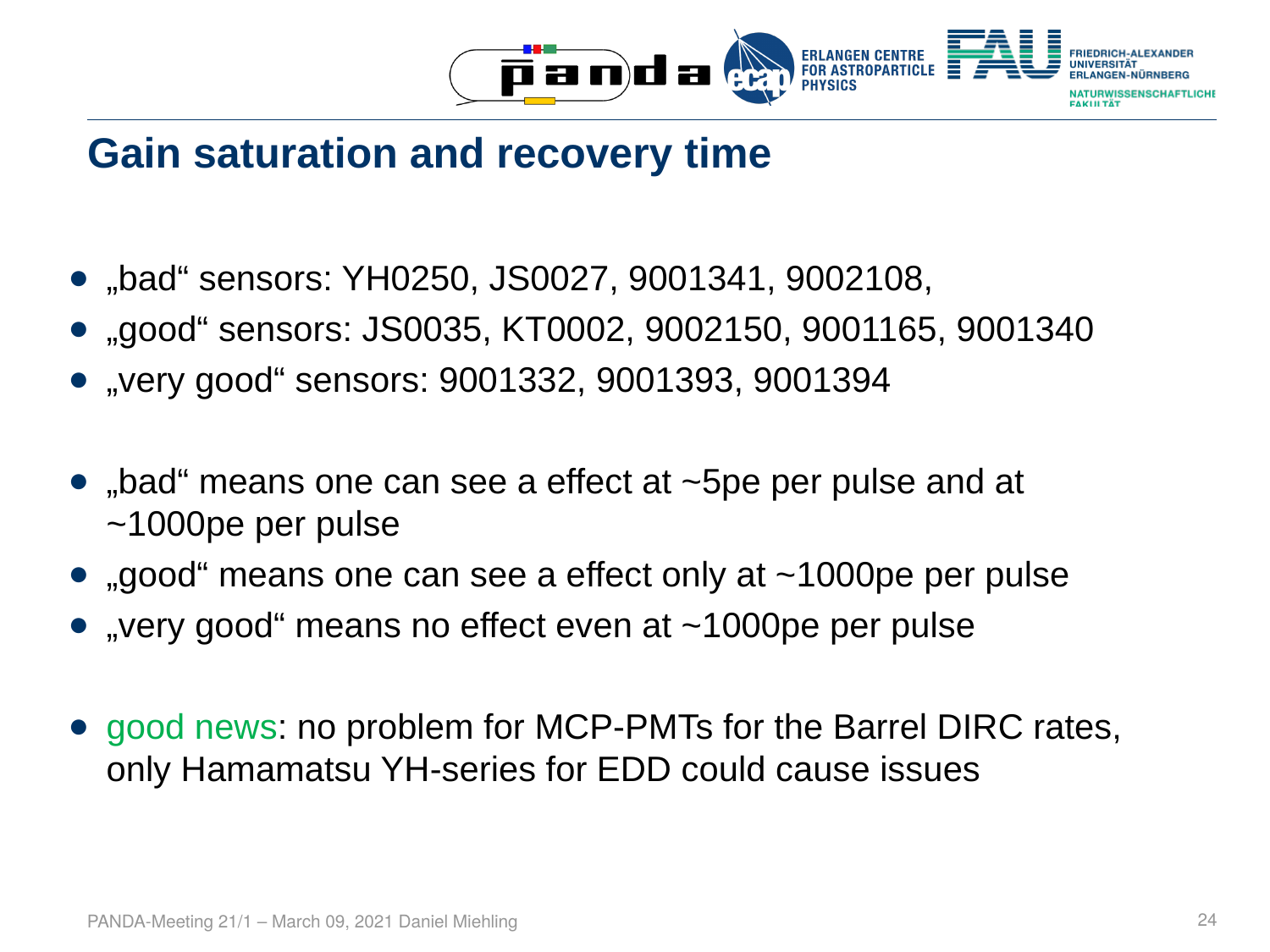

# Gain saturation and recovery time

„bad“ sensors: YH0250, JS0027, 9001341, 9002108,
„good“ sensors: JS0035, KT0002, 9002150, 9001165, 9001340
„very good“ sensors: 9001332, 9001393, 9001394

„bad“ means one can see a effect at ~5pe per pulse and at ~1000pe per pulse
„good“ means one can see a effect only at ~1000pe per pulse
„very good“ means no effect even at ~1000pe per pulse

good news: no problem for MCP-PMTs for the Barrel DIRC rates, only Hamamatsu YH-series for EDD could cause issues
PANDA-Meeting 21/1 – March 09, 2021 Daniel Miehling
24